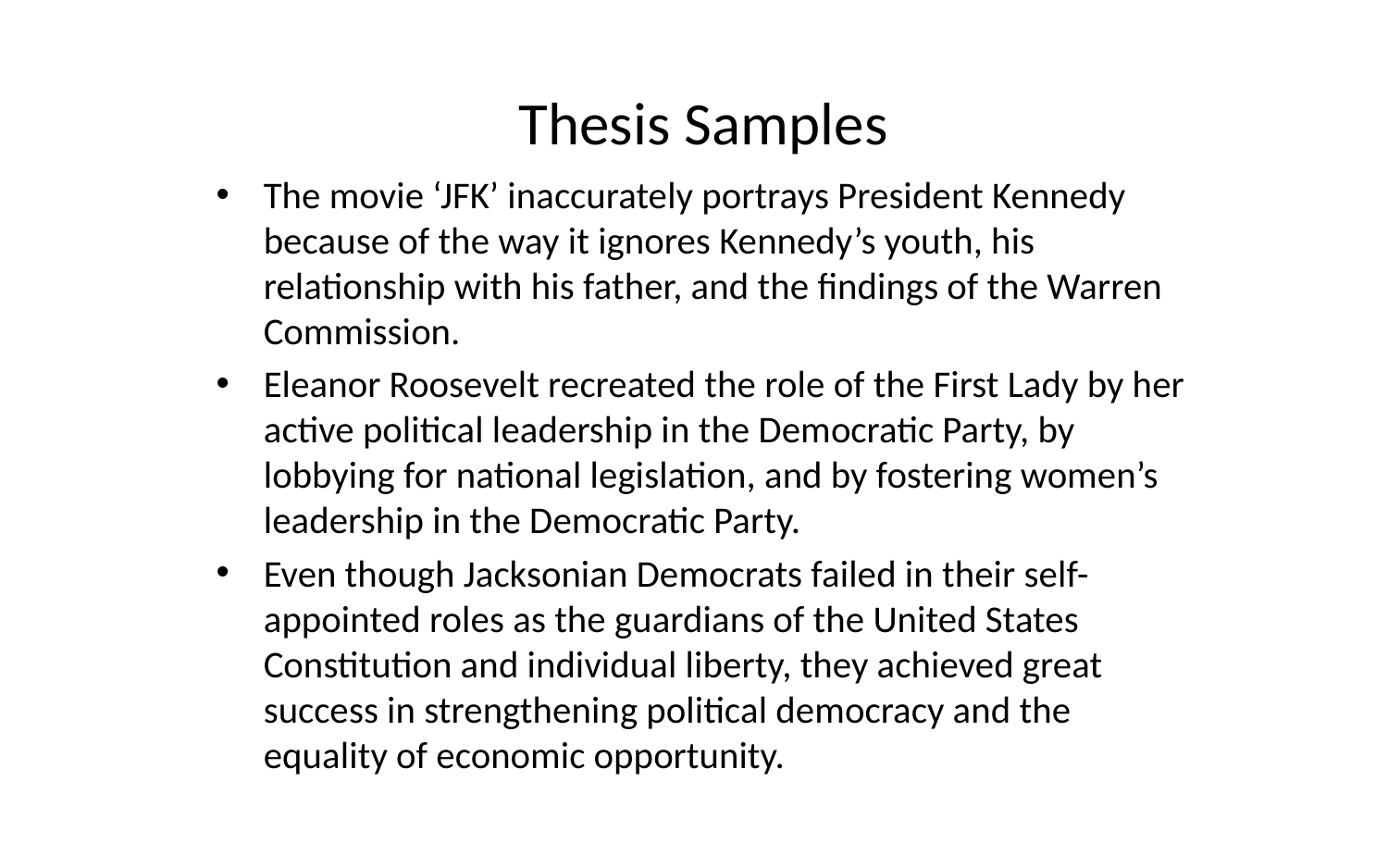

# Thesis Samples
The movie ‘JFK’ inaccurately portrays President Kennedy because of the way it ignores Kennedy’s youth, his relationship with his father, and the findings of the Warren Commission.
Eleanor Roosevelt recreated the role of the First Lady by her active political leadership in the Democratic Party, by lobbying for national legislation, and by fostering women’s leadership in the Democratic Party.
Even though Jacksonian Democrats failed in their self-appointed roles as the guardians of the United States Constitution and individual liberty, they achieved great success in strengthening political democracy and the equality of economic opportunity.